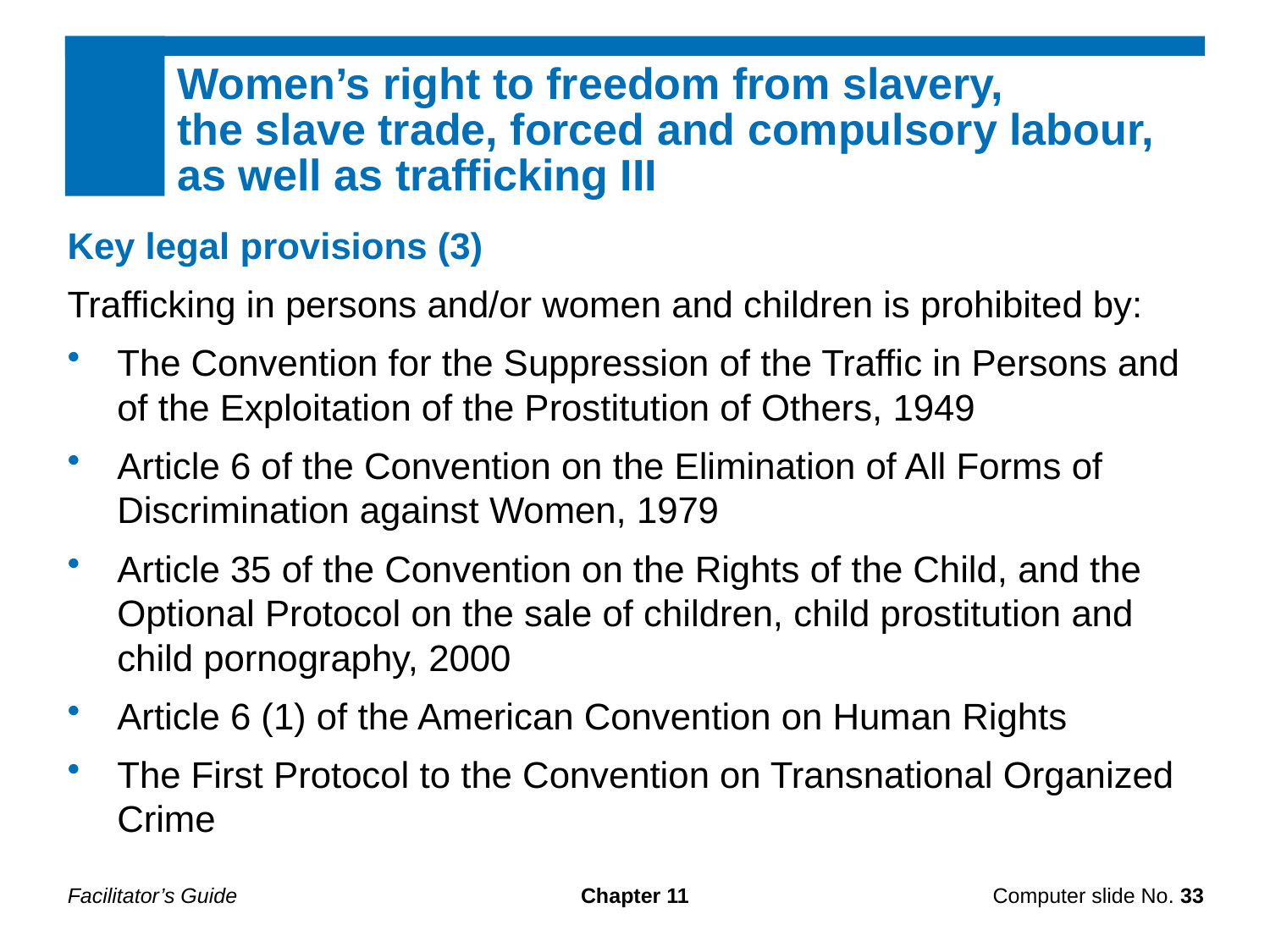

Women’s right to freedom from slavery,
the slave trade, forced and compulsory labour, as well as trafficking III
Key legal provisions (3)
Trafficking in persons and/or women and children is prohibited by:
The Convention for the Suppression of the Traffic in Persons and of the Exploitation of the Prostitution of Others, 1949
Article 6 of the Convention on the Elimination of All Forms of Discrimination against Women, 1979
Article 35 of the Convention on the Rights of the Child, and the Optional Protocol on the sale of children, child prostitution and child pornography, 2000
Article 6 (1) of the American Convention on Human Rights
The First Protocol to the Convention on Transnational Organized Crime
Facilitator’s Guide
Chapter 11
Computer slide No. 33